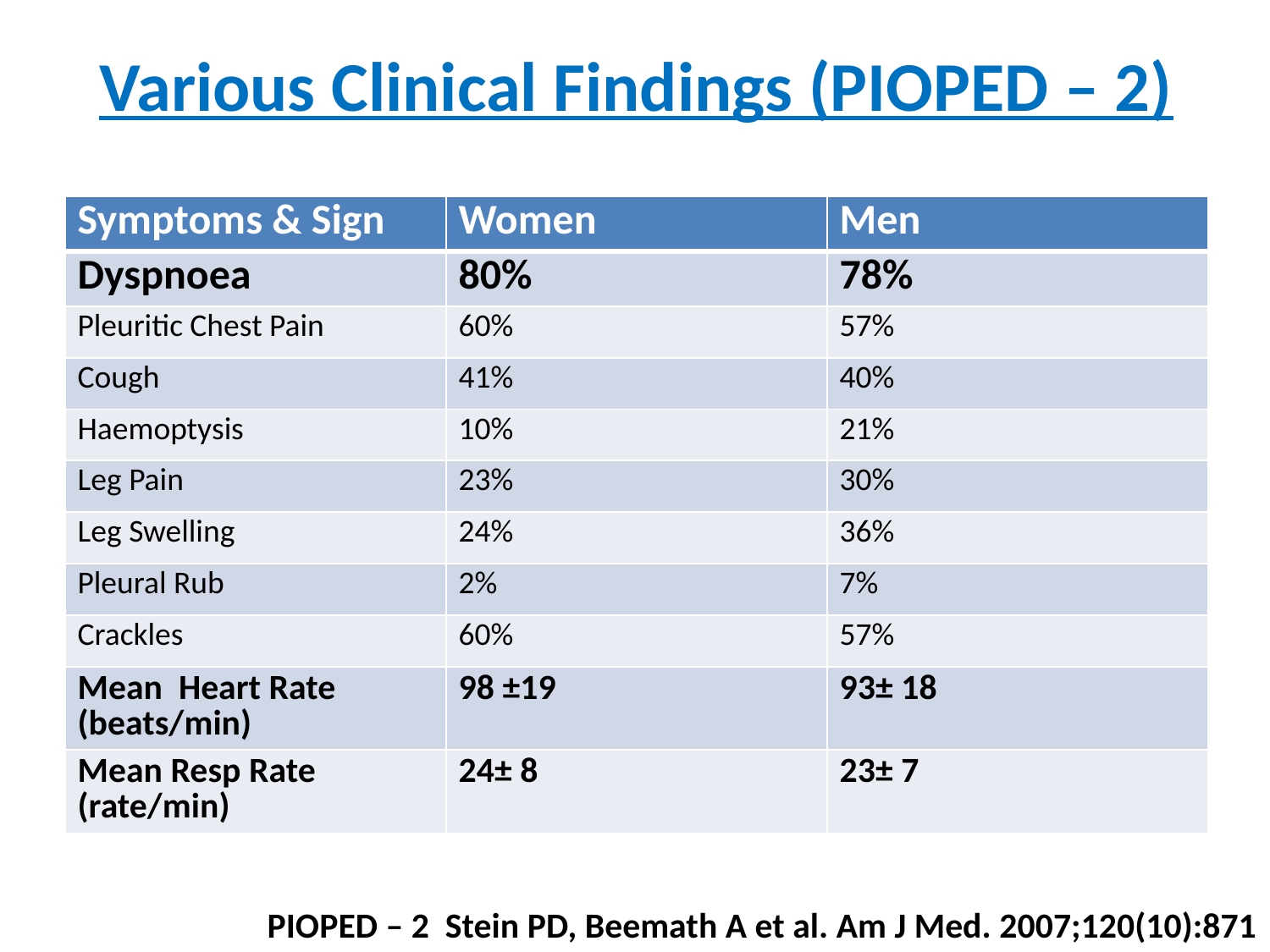

# Various Clinical Findings (PIOPED – 2)
| Symptoms & Sign | Women | Men |
| --- | --- | --- |
| Dyspnoea | 80% | 78% |
| Pleuritic Chest Pain | 60% | 57% |
| Cough | 41% | 40% |
| Haemoptysis | 10% | 21% |
| Leg Pain | 23% | 30% |
| Leg Swelling | 24% | 36% |
| Pleural Rub | 2% | 7% |
| Crackles | 60% | 57% |
| Mean Heart Rate (beats/min) | 98 ±19 | 93± 18 |
| Mean Resp Rate (rate/min) | 24± 8 | 23± 7 |
PIOPED – 2  Stein PD, Beemath A et al. Am J Med. 2007;120(10):871